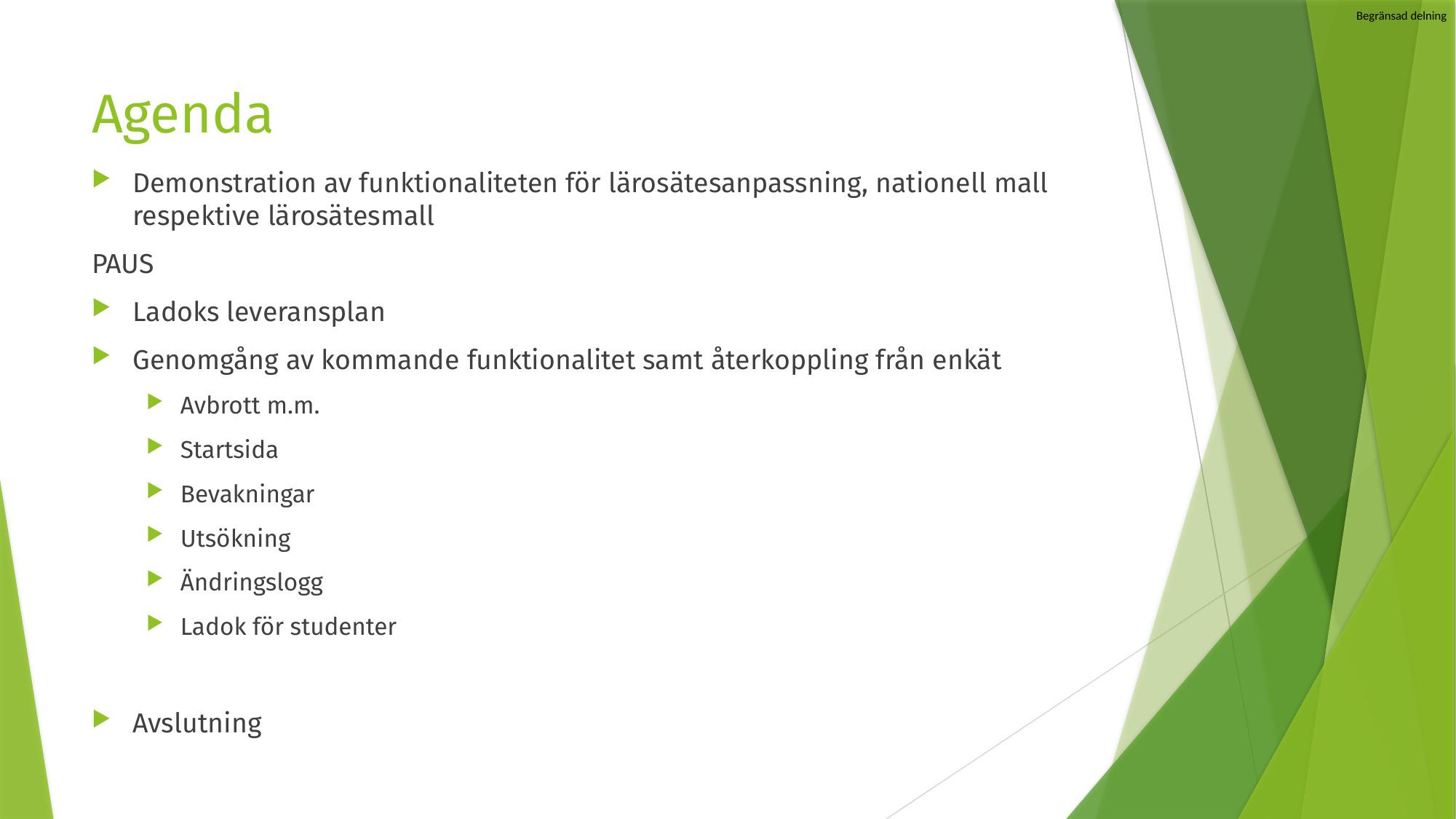

# Agenda
Demonstration av funktionaliteten för lärosätesanpassning, nationell mall respektive lärosätesmall
PAUS
Ladoks leveransplan
Genomgång av kommande funktionalitet samt återkoppling från enkät
Avbrott m.m.
Startsida
Bevakningar
Utsökning
Ändringslogg
Ladok för studenter

Avslutning